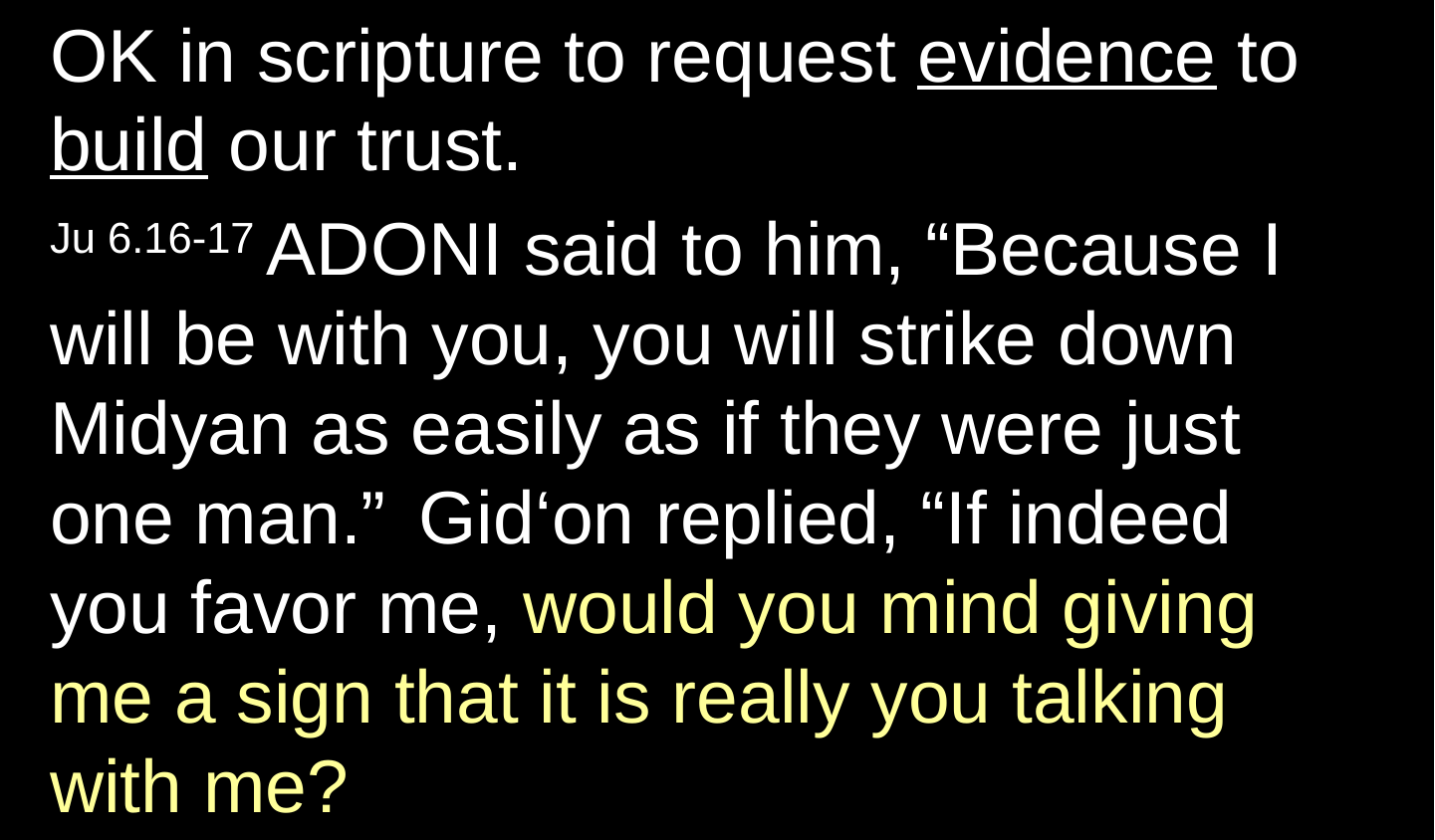

OK in scripture to request evidence to build our trust.
Ju 6.16-17 Adoni said to him, “Because I will be with you, you will strike down Midyan as easily as if they were just one man.”  Gid‘on replied, “If indeed you favor me, would you mind giving me a sign that it is really you talking with me?